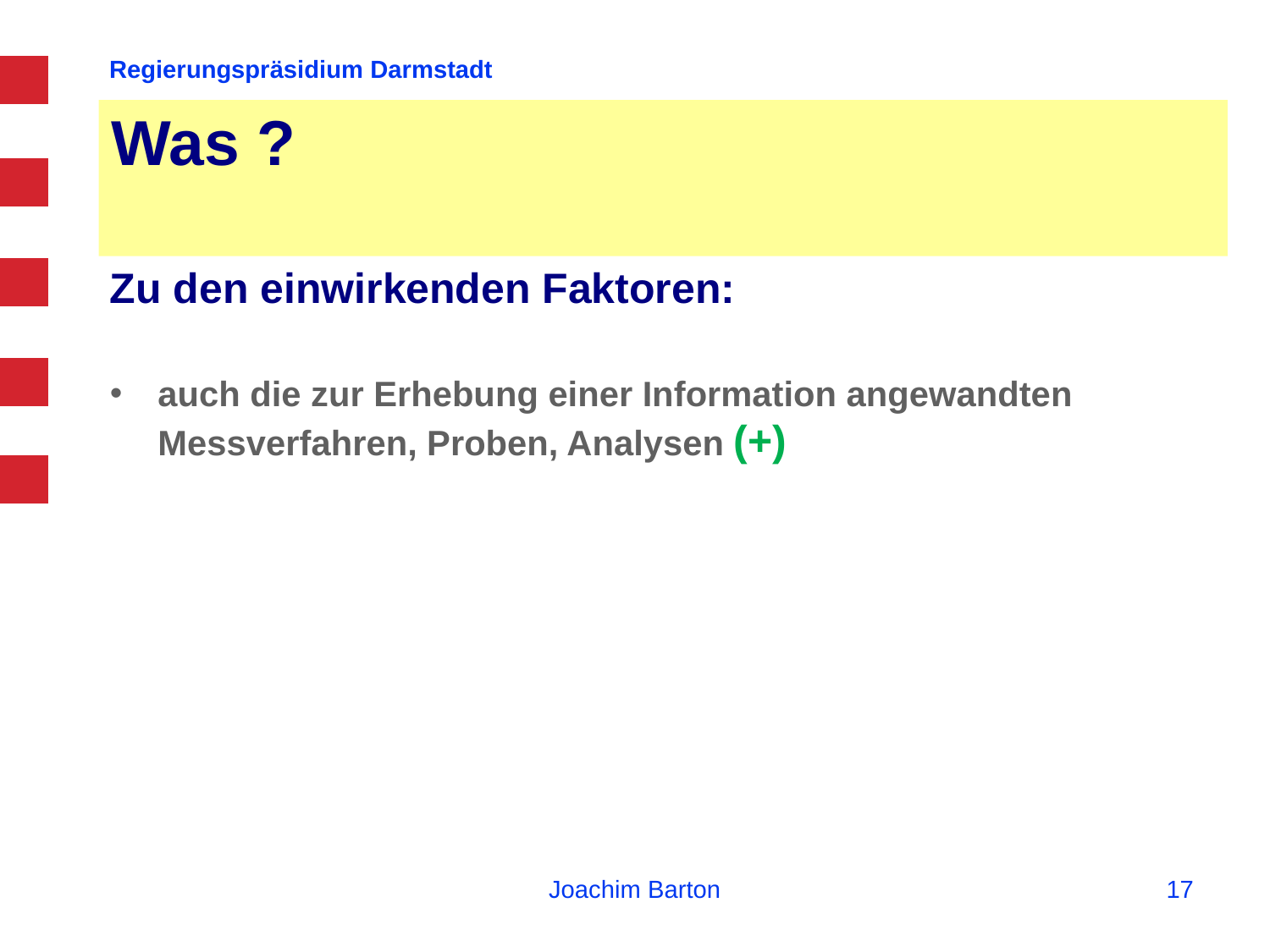

# Was ?
Zu den einwirkenden Faktoren:
auch die zur Erhebung einer Information angewandten Messverfahren, Proben, Analysen (+)

Joachim Barton
17